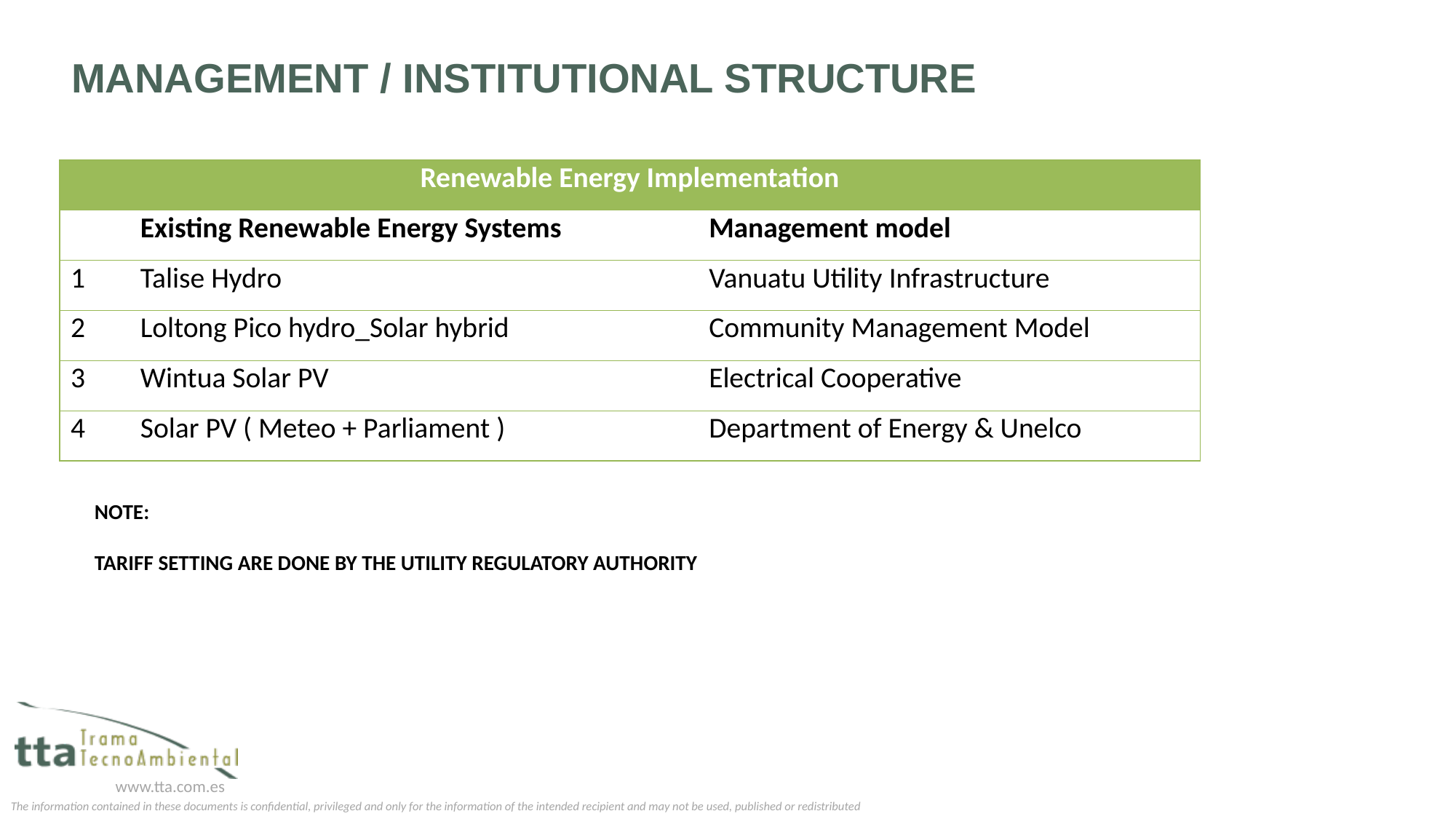

# Management / institutional structure
| Renewable Energy Implementation |  |  |
| --- | --- | --- |
|  | Existing Renewable Energy Systems | Management model |
| 1 | Talise Hydro | Vanuatu Utility Infrastructure |
| 2 | Loltong Pico hydro\_Solar hybrid | Community Management Model |
| 3 | Wintua Solar PV | Electrical Cooperative |
| 4 | Solar PV ( Meteo + Parliament ) | Department of Energy & Unelco |
Note:

Tariff setting are done by the Utility regulatory authority